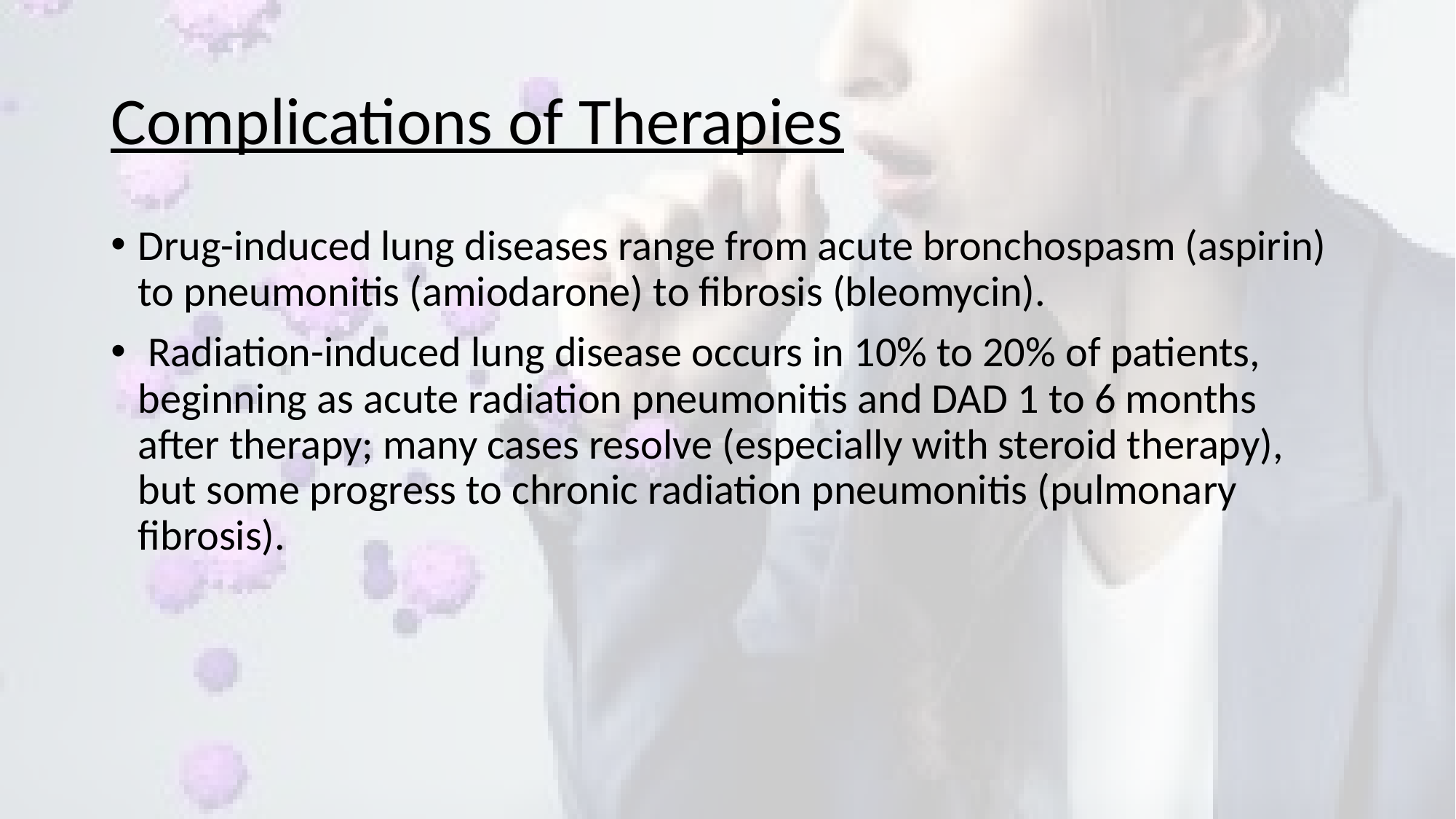

# Complications of Therapies
Drug-induced lung diseases range from acute bronchospasm (aspirin) to pneumonitis (amiodarone) to fibrosis (bleomycin).
 Radiation-induced lung disease occurs in 10% to 20% of patients, beginning as acute radiation pneumonitis and DAD 1 to 6 months after therapy; many cases resolve (especially with steroid therapy), but some progress to chronic radiation pneumonitis (pulmonary fibrosis).